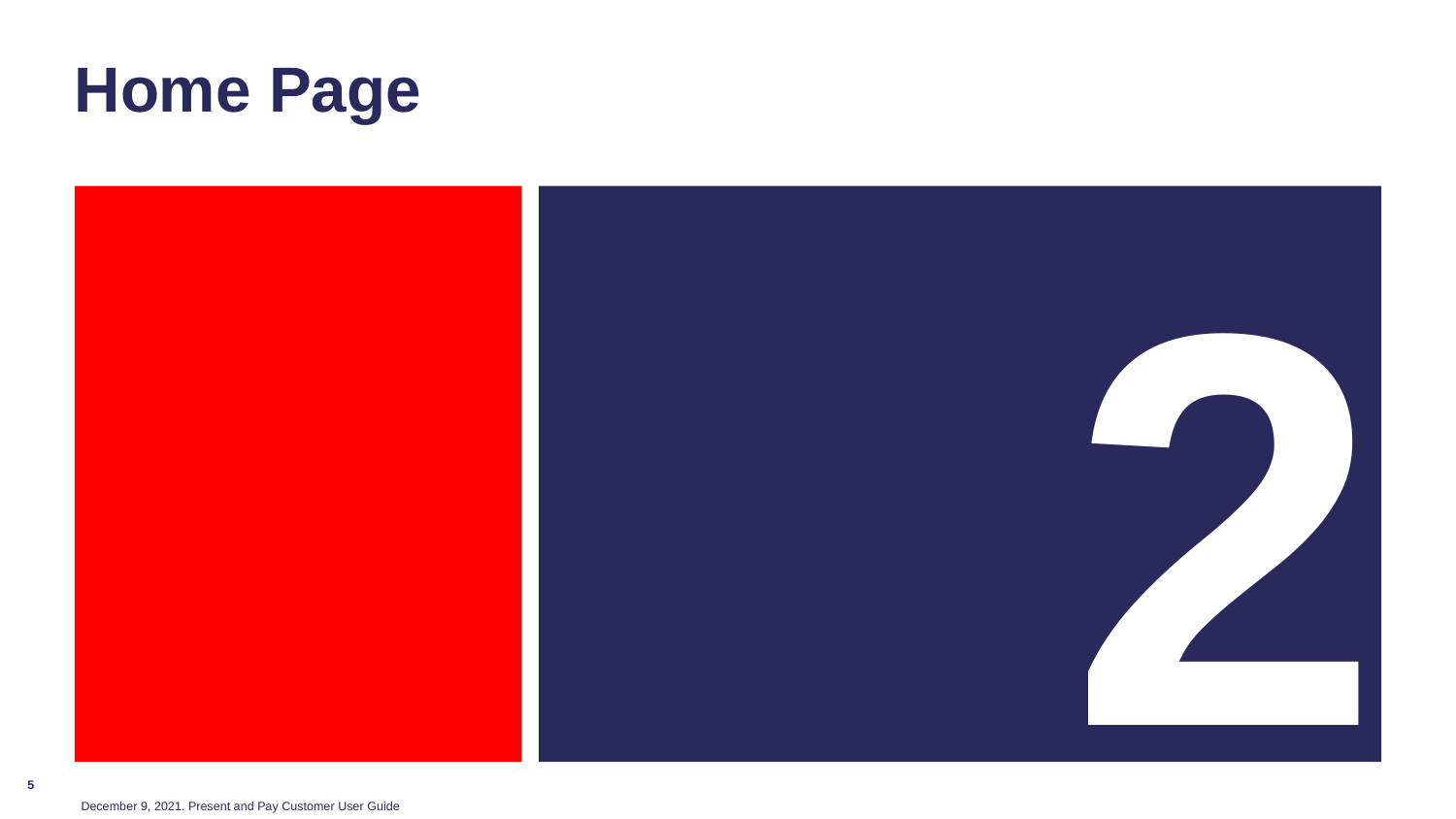

# Home Page Section

2
5
December 9, 2021. Present and Pay Customer User Guide